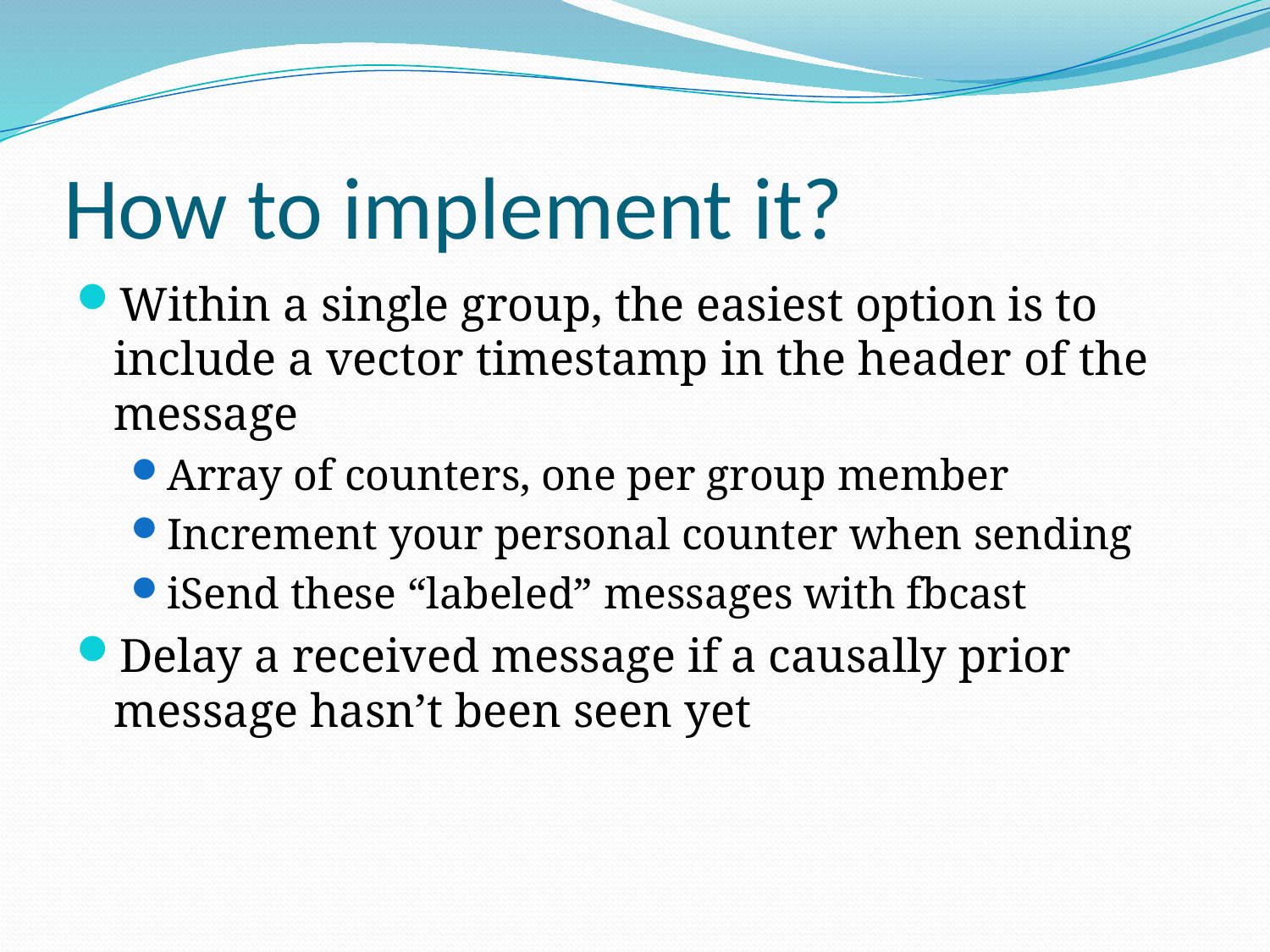

# How to implement it?
Within a single group, the easiest option is to include a vector timestamp in the header of the message
Array of counters, one per group member
Increment your personal counter when sending
iSend these “labeled” messages with fbcast
Delay a received message if a causally prior message hasn’t been seen yet